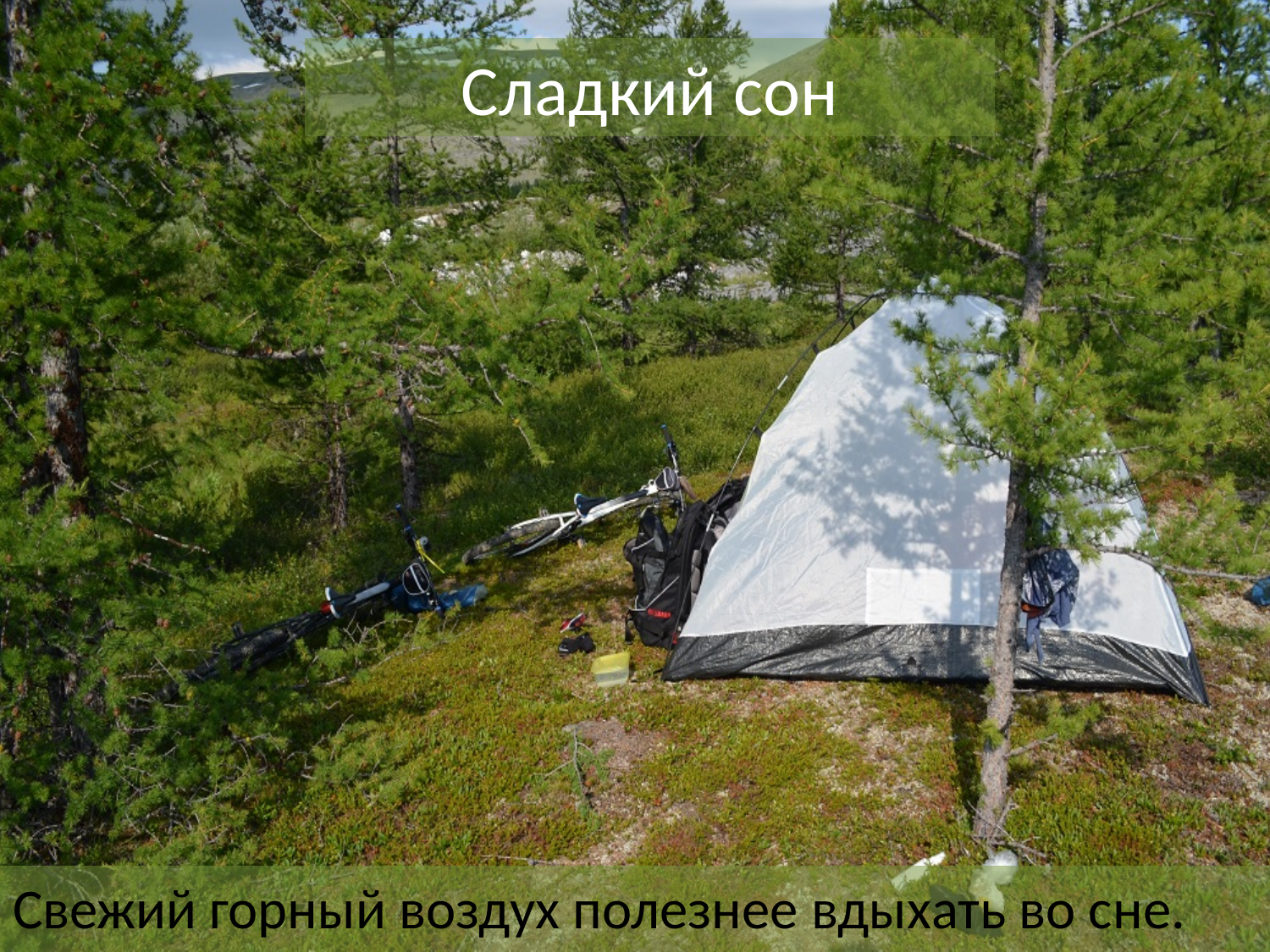

# Сладкий сон
Свежий горный воздух полезнее вдыхать во сне.